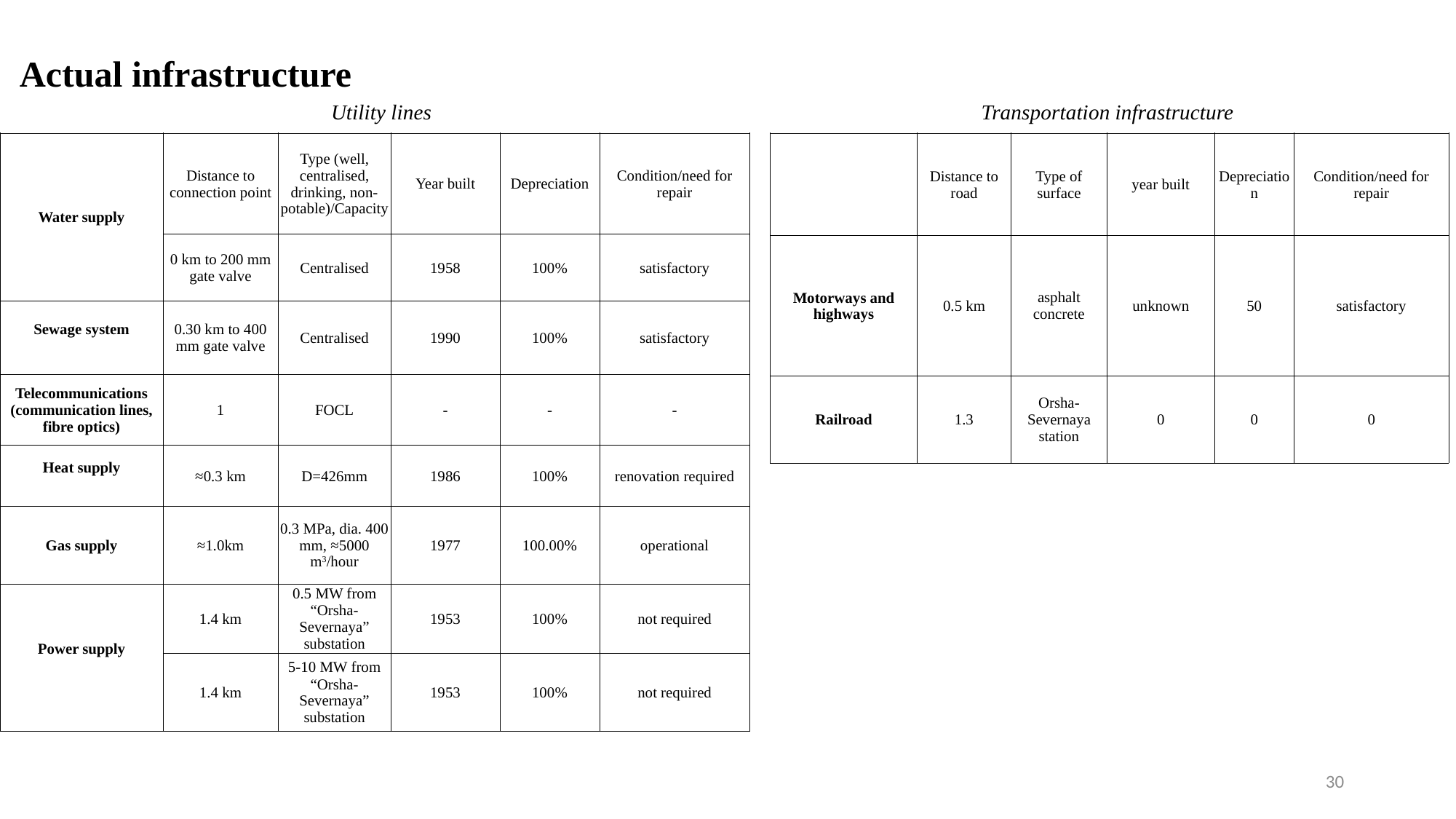

# Actual infrastructure
Utility lines
Transportation infrastructure
| Water supply | Distance to connection point | Type (well, centralised, drinking, non-potable)/Capacity | Year built | Depreciation | Condition/need for repair |
| --- | --- | --- | --- | --- | --- |
|  | 0 km to 200 mm gate valve | Centralised | 1958 | 100% | satisfactory |
| Sewage system | 0.30 km to 400 mm gate valve | Centralised | 1990 | 100% | satisfactory |
| Telecommunications (communication lines, fibre optics) | 1 | FOCL | - | - | - |
| Heat supply | ≈0.3 km | D=426mm | 1986 | 100% | renovation required |
| Gas supply | ≈1.0km | 0.3 MPa, dia. 400 mm, ≈5000 m3/hour | 1977 | 100.00% | operational |
| Power supply | 1.4 km | 0.5 MW from “Orsha-Severnaya” substation | 1953 | 100% | not required |
|  | 1.4 km | 5-10 MW from “Orsha-Severnaya” substation | 1953 | 100% | not required |
|  | Distance to road | Type of surface | year built | Depreciation | Condition/need for repair |
| --- | --- | --- | --- | --- | --- |
| Motorways and highways | 0.5 km | asphalt concrete | unknown | 50 | satisfactory |
| Railroad | 1.3 | Orsha-Severnaya station | 0 | 0 | 0 |
30